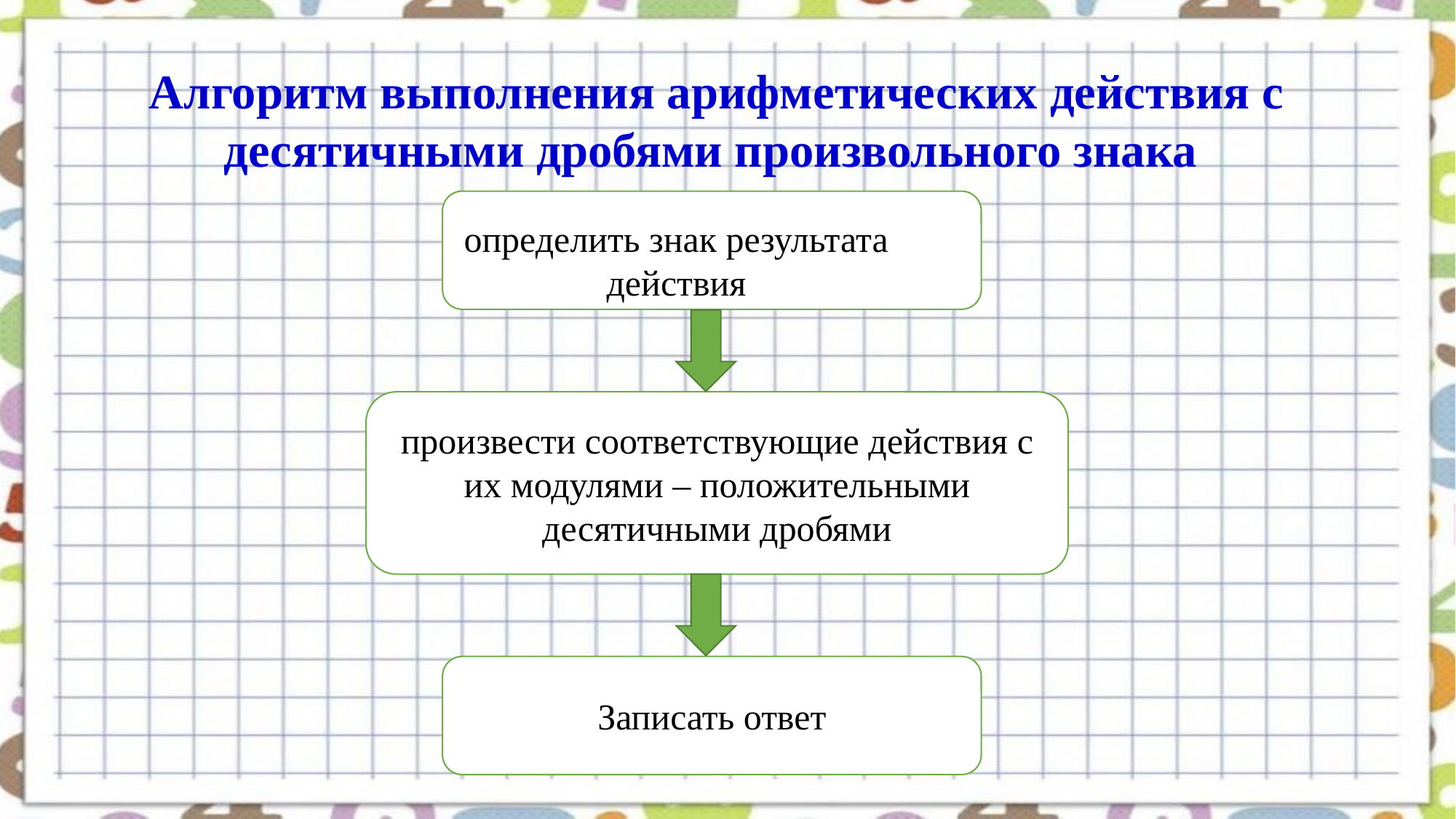

Алгоритм выполнения арифметических действия с десятичными дробями произвольного знака

определить знак результата действия

произвести соответствующие действия с их модулями – положительными десятичными дробями

Записать ответ